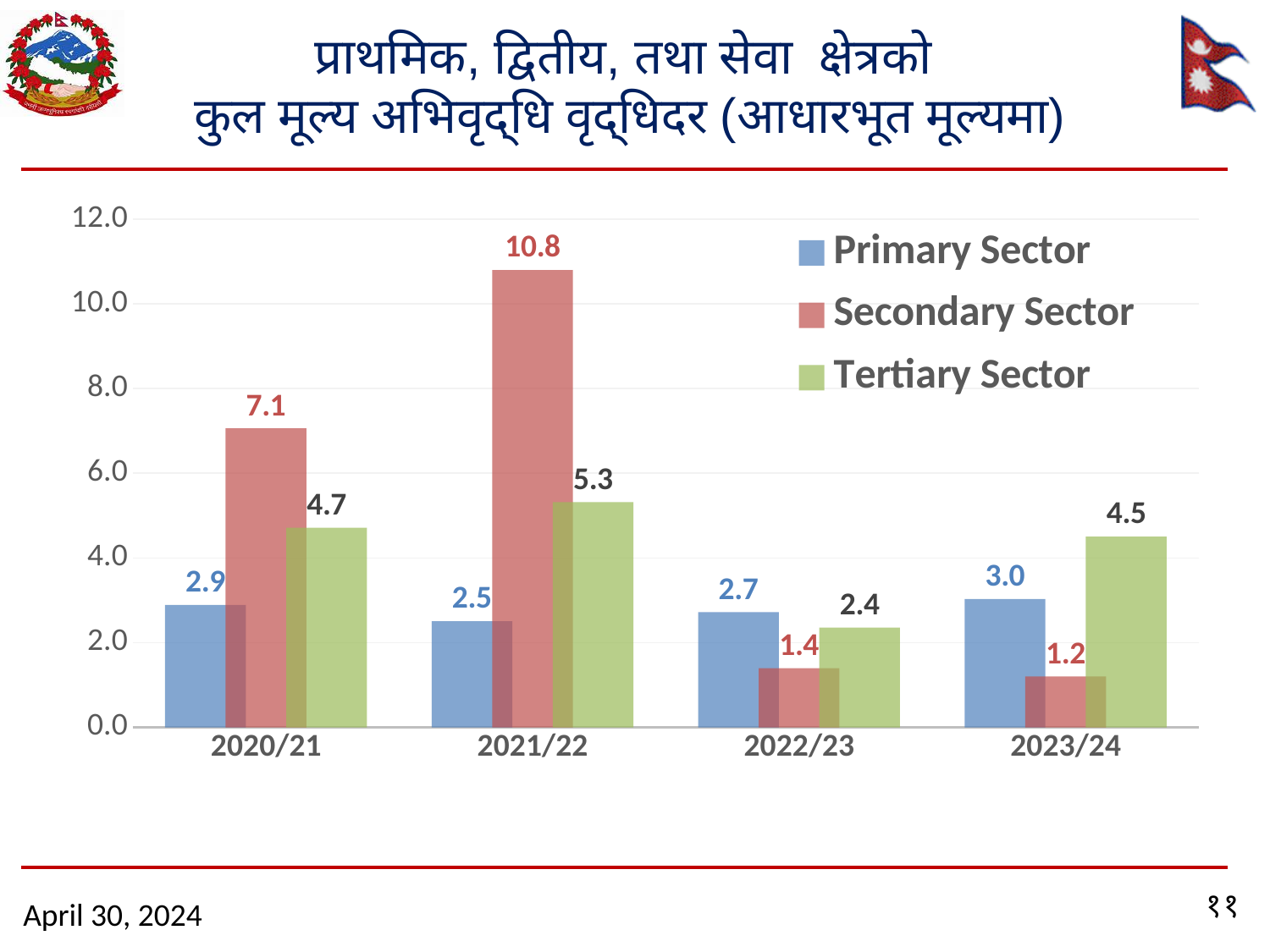

# प्राथमिक, द्वितीय, तथा सेवा  क्षेत्रको कुल मूल्य अभिवृद्धि वृद्धिदर (आधारभूत मूल्यमा)

### Chart

| Category | Primary Sector | Secondary Sector | Tertiary Sector |
|---|---|---|---|
| 2020/21 | 2.890001100505667 | 7.058261481846631 | 4.710667883049579 |
| 2021/22 | 2.503177576527671 | 10.793630970816064 | 5.317024775381665 |
| 2022/23 | 2.7177944122338054 | 1.397205849826292 | 2.3567716350172394 |
| 2023/24 | 3.0276059973781337 | 1.2035689067264428 | 4.5043088751820015 |
११
April 30, 2024